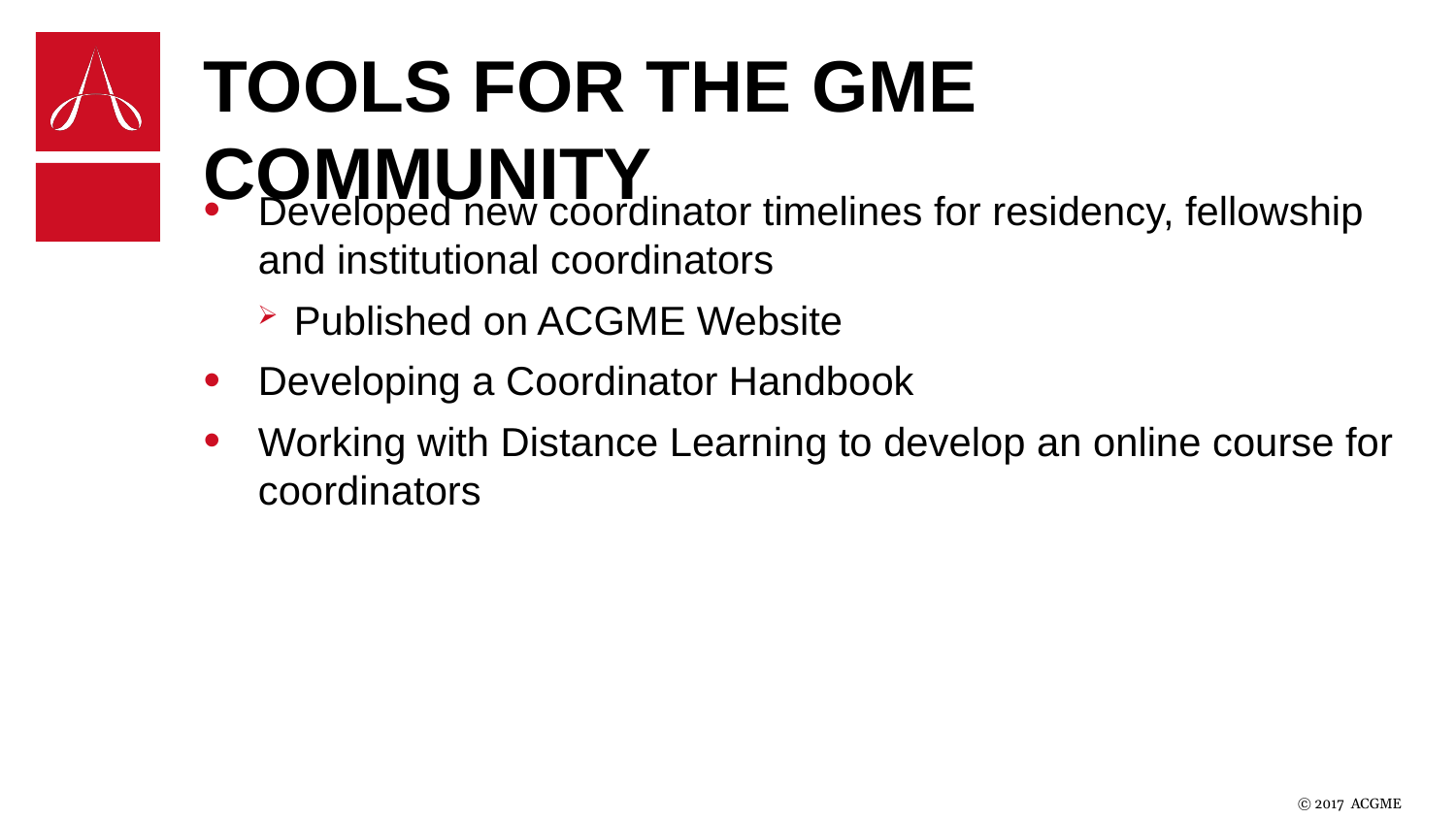

# Tools for the GME Community
Developed new coordinator timelines for residency, fellowship and institutional coordinators
Published on ACGME Website
Developing a Coordinator Handbook
Working with Distance Learning to develop an online course for coordinators